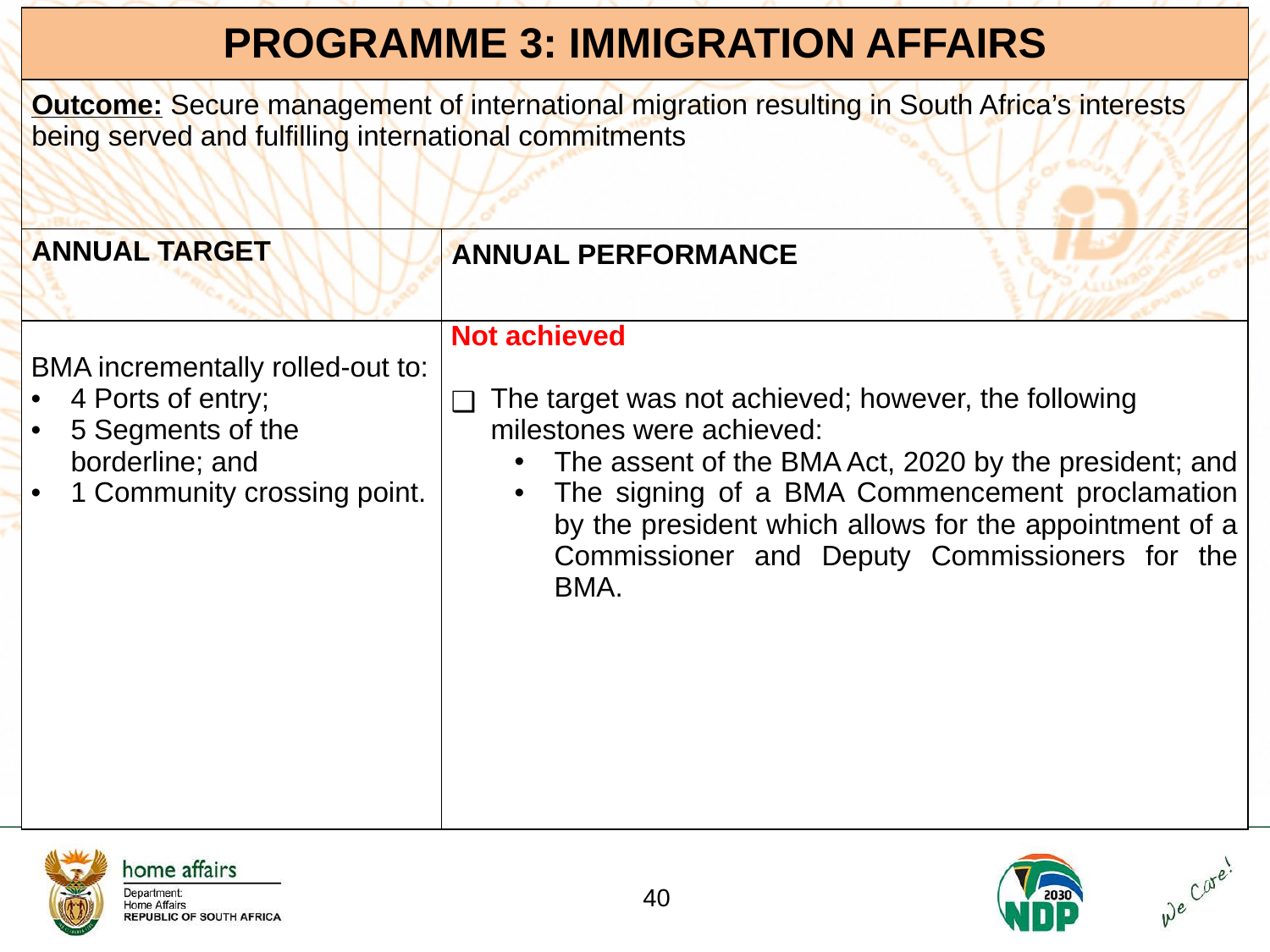

| PROGRAMME 3: IMMIGRATION AFFAIRS |
| --- |
| Outcome: Secure management of international migration resulting in South Africa’s interests being served and fulfilling international commitments |  |
| --- | --- |
| ANNUAL TARGET | ANNUAL PERFORMANCE |
| BMA incrementally rolled-out to: 4 Ports of entry; 5 Segments of the borderline; and 1 Community crossing point. | Not achieved   The target was not achieved; however, the following milestones were achieved: The assent of the BMA Act, 2020 by the president; and The signing of a BMA Commencement proclamation by the president which allows for the appointment of a Commissioner and Deputy Commissioners for the BMA. |

40